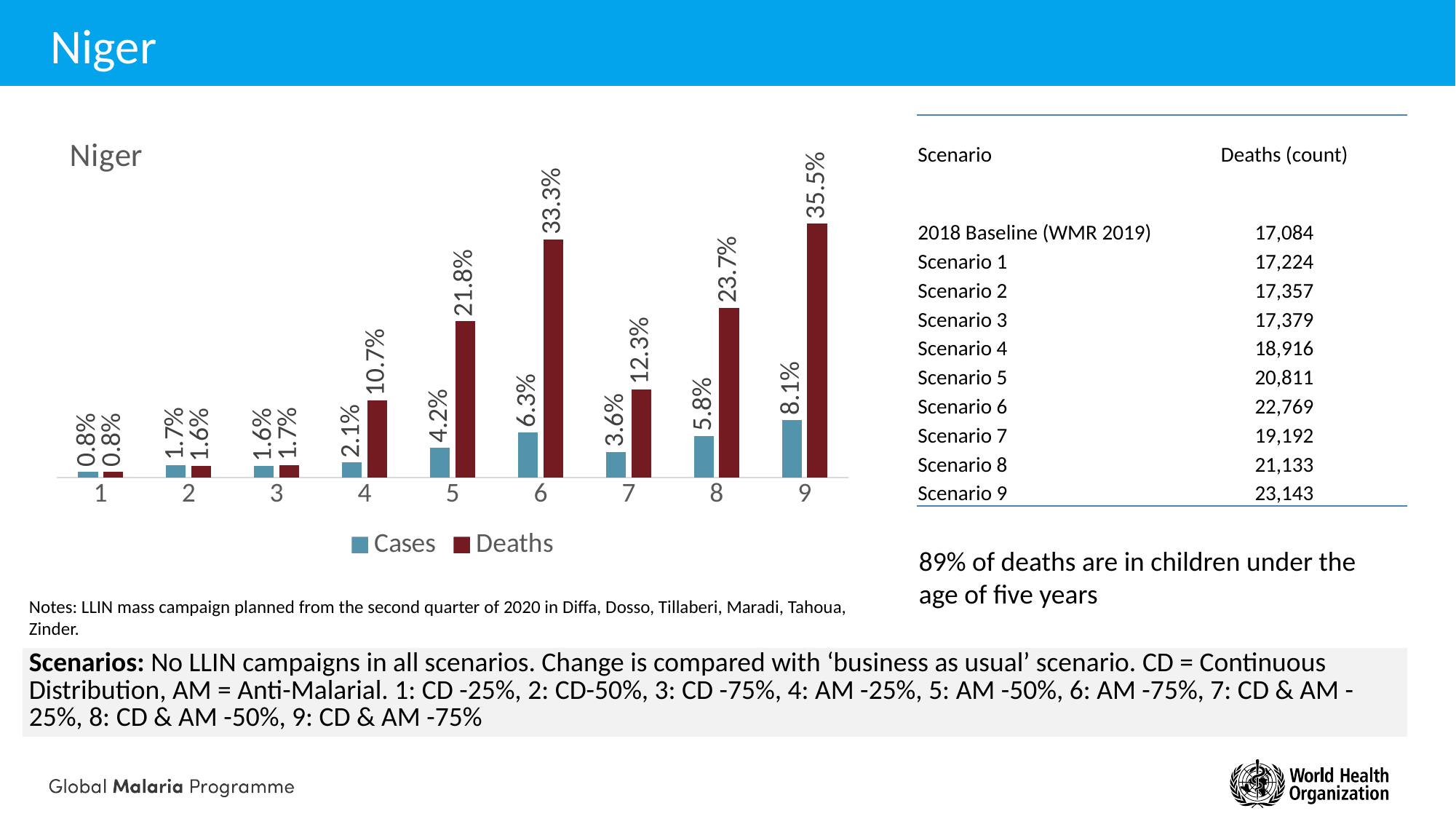

# Niger

### Chart: Niger

| Category | Cases | Deaths |
|---|---|---|
| 1 | 0.00819331084044994 | 0.00819277170234001 |
| 2 | 0.01724845819703 | 0.0159753724648199 |
| 3 | 0.0159757143553201 | 0.0172482002807199 |
| 4 | 0.0209088305408101 | 0.10725247481118 |
| 5 | 0.04193586695041 | 0.21818092652165 |
| 6 | 0.0630611172686399 | 0.33279033033789 |
| 7 | 0.0357680127773401 | 0.12336815983006 |
| 8 | 0.05804662992332 | 0.23701676127594 |
| 9 | 0.0805004470097901 | 0.35465456315627 |
| Scenario | Deaths (count) |
| --- | --- |
| 2018 Baseline (WMR 2019) | 17,084 |
| Scenario 1 | 17,224 |
| Scenario 2 | 17,357 |
| Scenario 3 | 17,379 |
| Scenario 4 | 18,916 |
| Scenario 5 | 20,811 |
| Scenario 6 | 22,769 |
| Scenario 7 | 19,192 |
| Scenario 8 | 21,133 |
| Scenario 9 | 23,143 |
89% of deaths are in children under the age of five years
Notes: LLIN mass campaign planned from the second quarter of 2020 in Diffa, Dosso, Tillaberi, Maradi, Tahoua, Zinder.
| Scenarios: No LLIN campaigns in all scenarios. Change is compared with ‘business as usual’ scenario. CD = Continuous Distribution, AM = Anti-Malarial. 1: CD -25%, 2: CD-50%, 3: CD -75%, 4: AM -25%, 5: AM -50%, 6: AM -75%, 7: CD & AM -25%, 8: CD & AM -50%, 9: CD & AM -75% |
| --- |